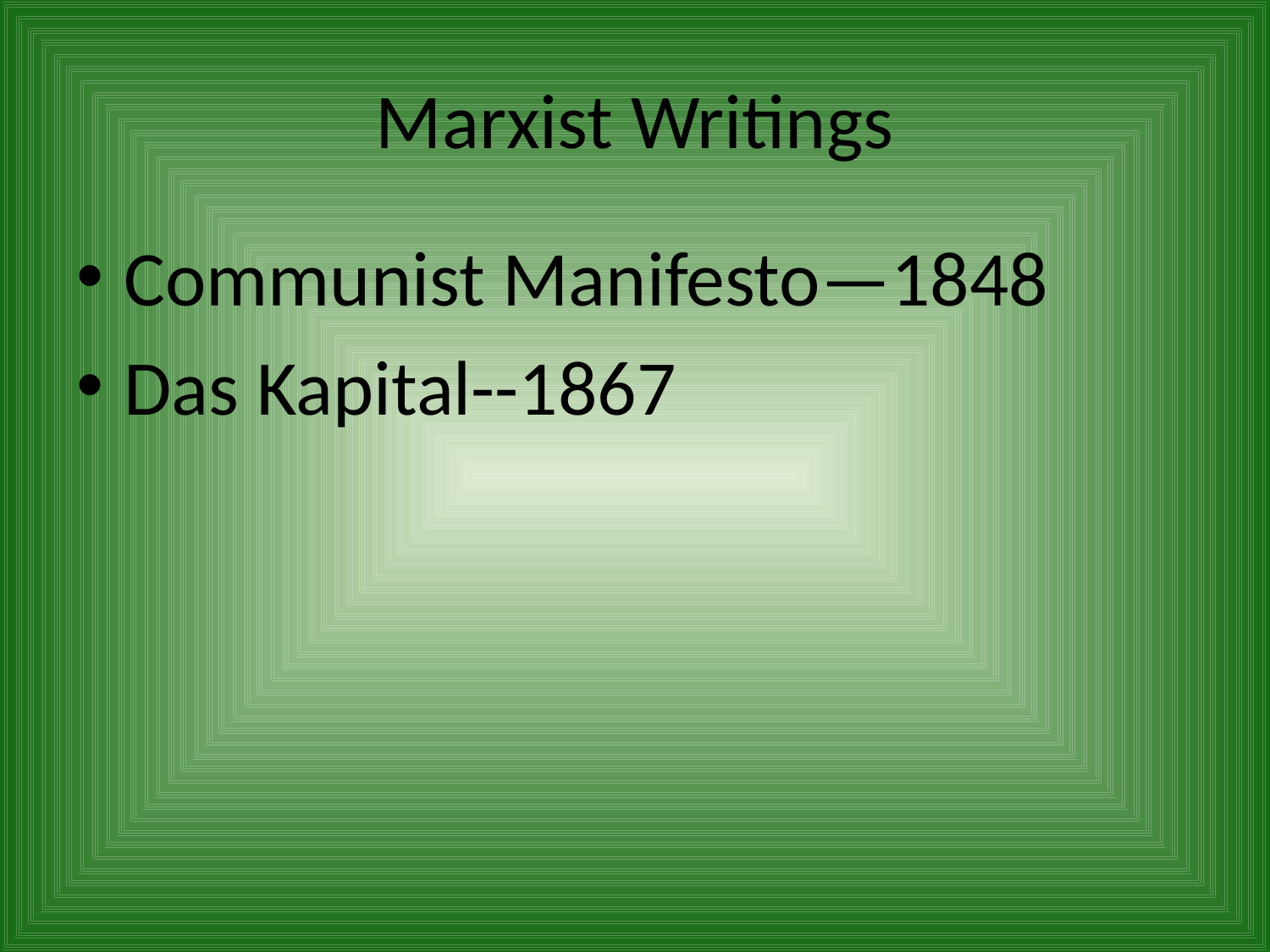

# Marxist Writings
Communist Manifesto—1848
Das Kapital--1867